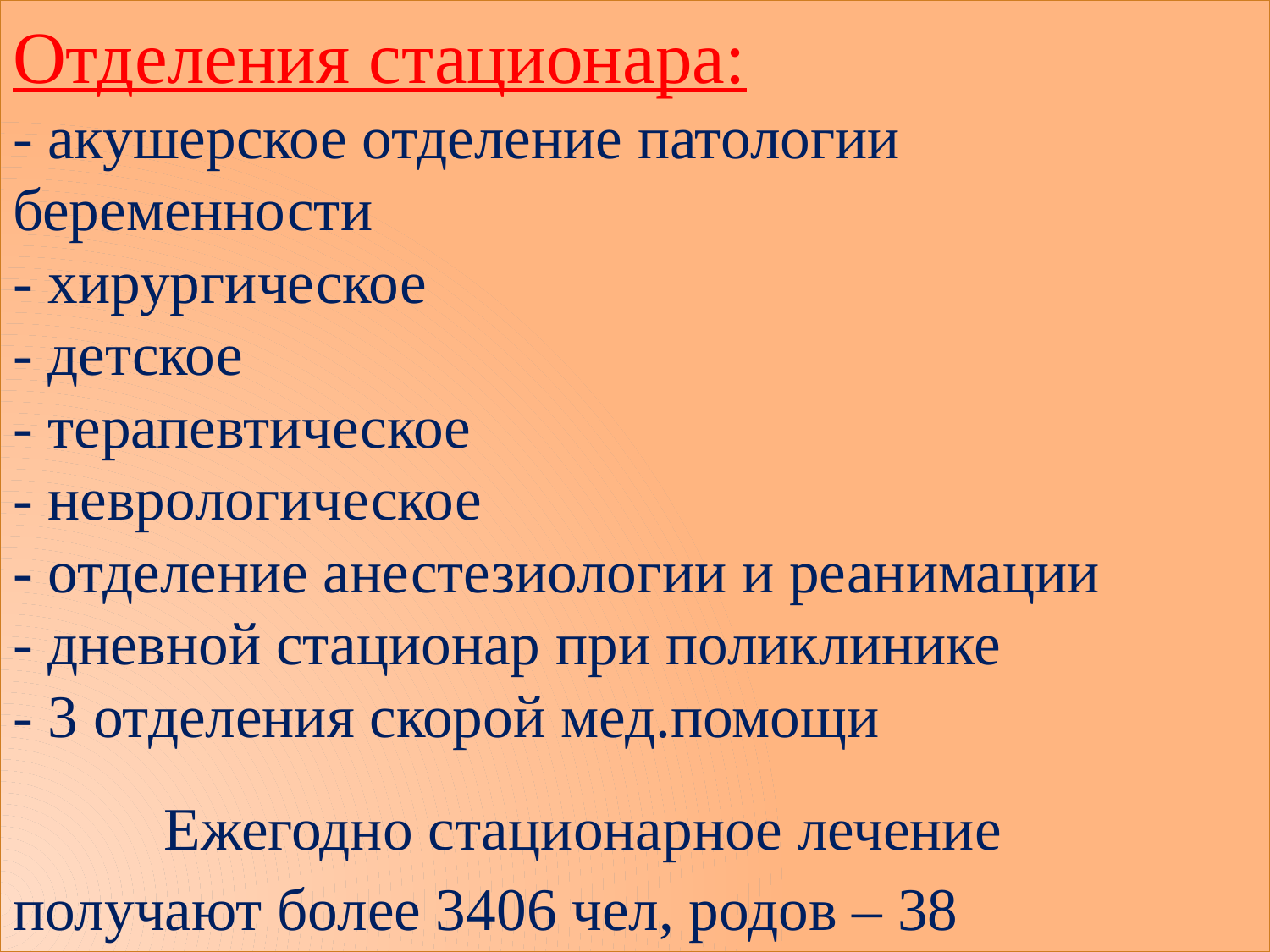

# Отделения стационара: - акушерское отделение патологии беременности - хирургическое - детское - терапевтическое - неврологическое - отделение анестезиологии и реанимации - дневной стационар при поликлинике - 3 отделения скорой мед.помощи Ежегодно стационарное лечение получают более 3406 чел, родов – 38